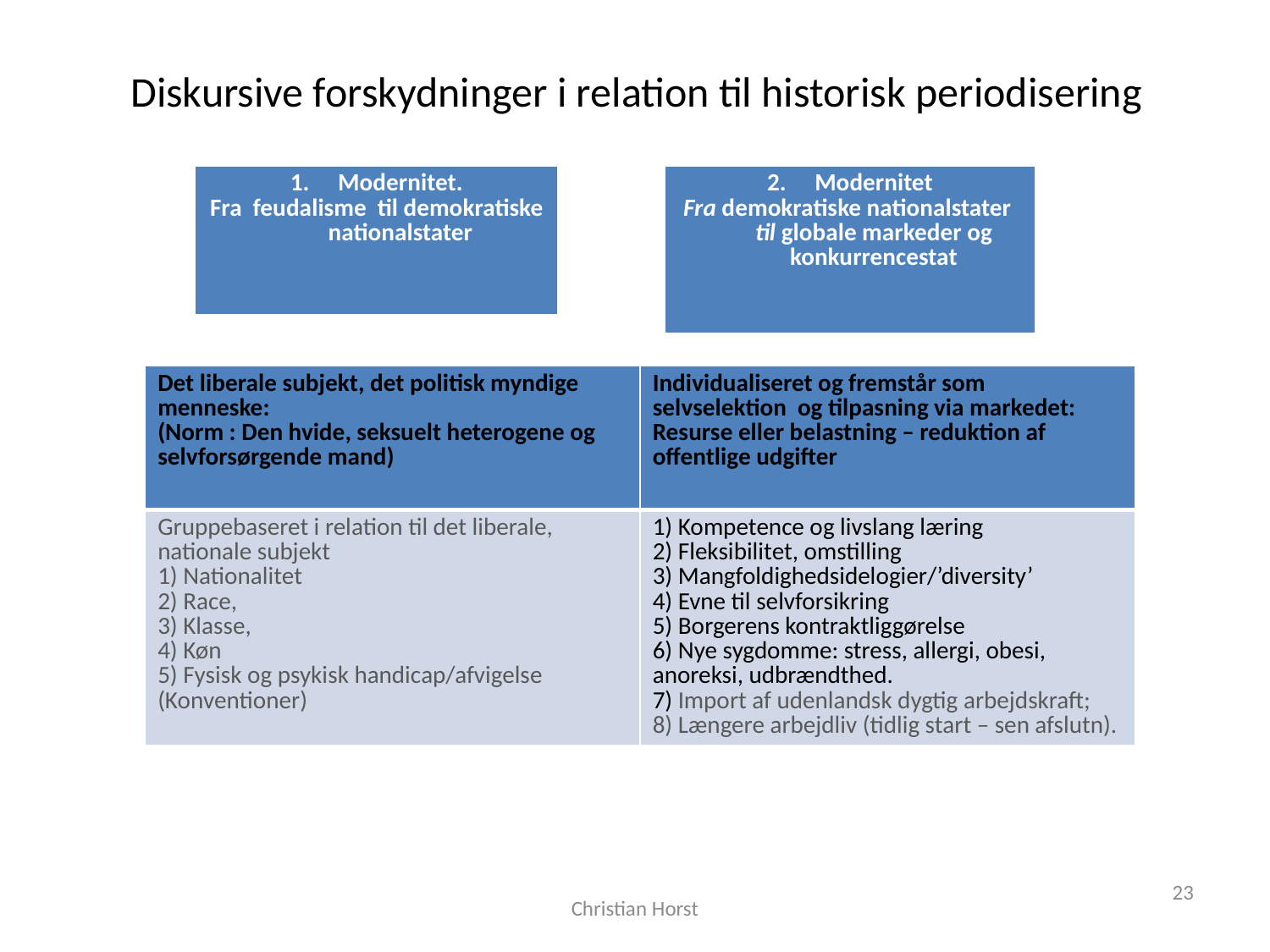

# Diskursive forskydninger i relation til historisk periodisering
| Modernitet. Fra feudalisme til demokratiske nationalstater |
| --- |
| Modernitet Fra demokratiske nationalstater til globale markeder og konkurrencestat |
| --- |
| Det liberale subjekt, det politisk myndige menneske: (Norm : Den hvide, seksuelt heterogene og selvforsørgende mand) | Individualiseret og fremstår som selvselektion og tilpasning via markedet: Resurse eller belastning – reduktion af offentlige udgifter |
| --- | --- |
| Gruppebaseret i relation til det liberale, nationale subjekt 1) Nationalitet 2) Race, 3) Klasse, 4) Køn 5) Fysisk og psykisk handicap/afvigelse (Konventioner) | 1) Kompetence og livslang læring 2) Fleksibilitet, omstilling 3) Mangfoldighedsidelogier/’diversity’ 4) Evne til selvforsikring 5) Borgerens kontraktliggørelse 6) Nye sygdomme: stress, allergi, obesi, anoreksi, udbrændthed. 7) Import af udenlandsk dygtig arbejdskraft; 8) Længere arbejdliv (tidlig start – sen afslutn). |
23
Christian Horst